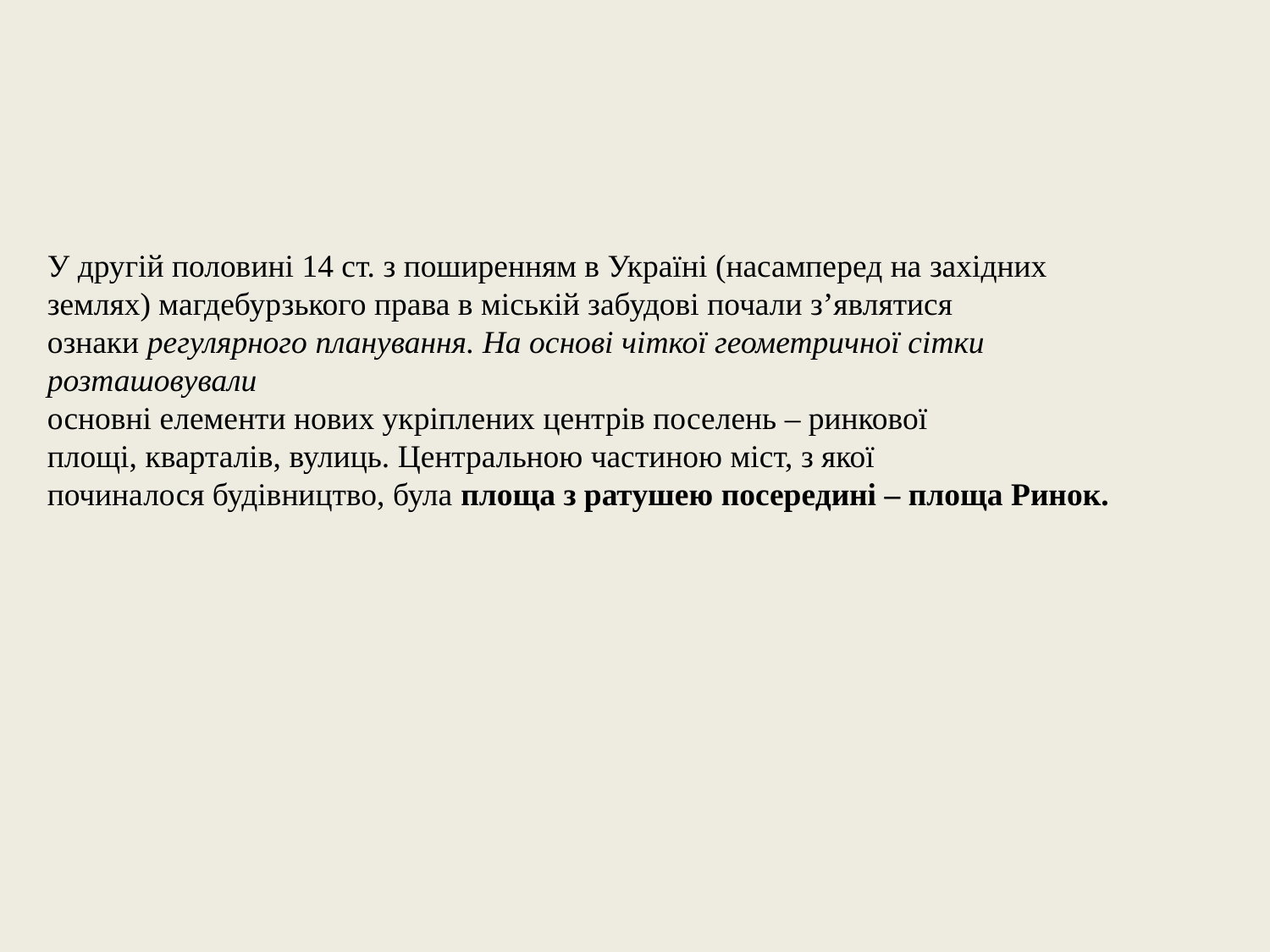

У другій половині 14 ст. з поширенням в Україні (насамперед на західних
землях) магдебурзького права в міській забудові почали з’являтися
ознаки регулярного планування. На основі чіткої геометричної сітки розташовували
основні елементи нових укріплених центрів поселень – ринкової
площі, кварталів, вулиць. Центральною частиною міст, з якої
починалося будівництво, була площа з ратушею посередині – площа Ринок.